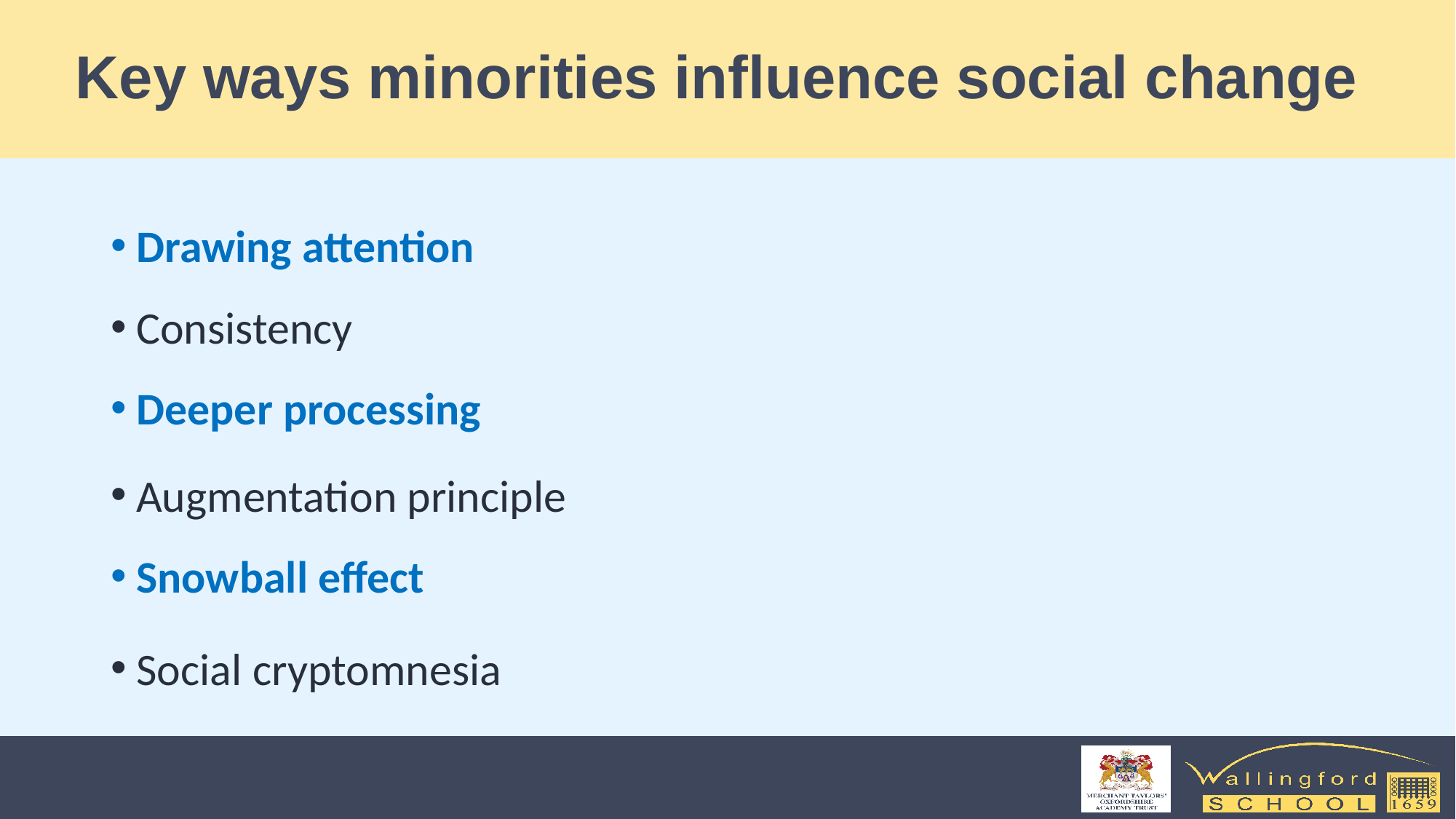

# Key ways minorities influence social change
Drawing attention
Consistency
Deeper processing
Augmentation principle
Snowball effect
Social cryptomnesia